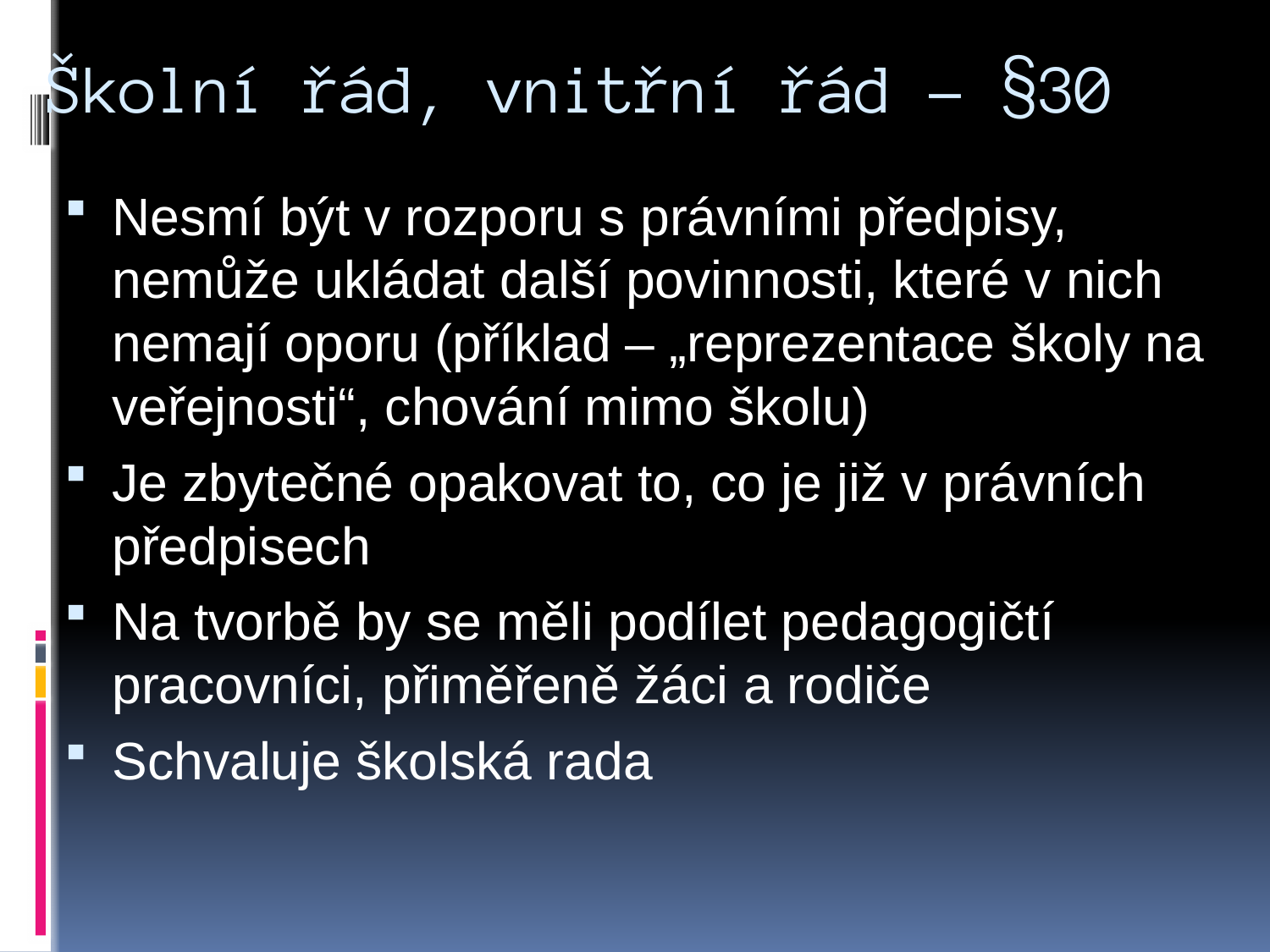

# Školní řád, vnitřní řád - §30
Nesmí být v rozporu s právními předpisy, nemůže ukládat další povinnosti, které v nich nemají oporu (příklad – „reprezentace školy na veřejnosti“, chování mimo školu)
Je zbytečné opakovat to, co je již v právních předpisech
Na tvorbě by se měli podílet pedagogičtí pracovníci, přiměřeně žáci a rodiče
Schvaluje školská rada